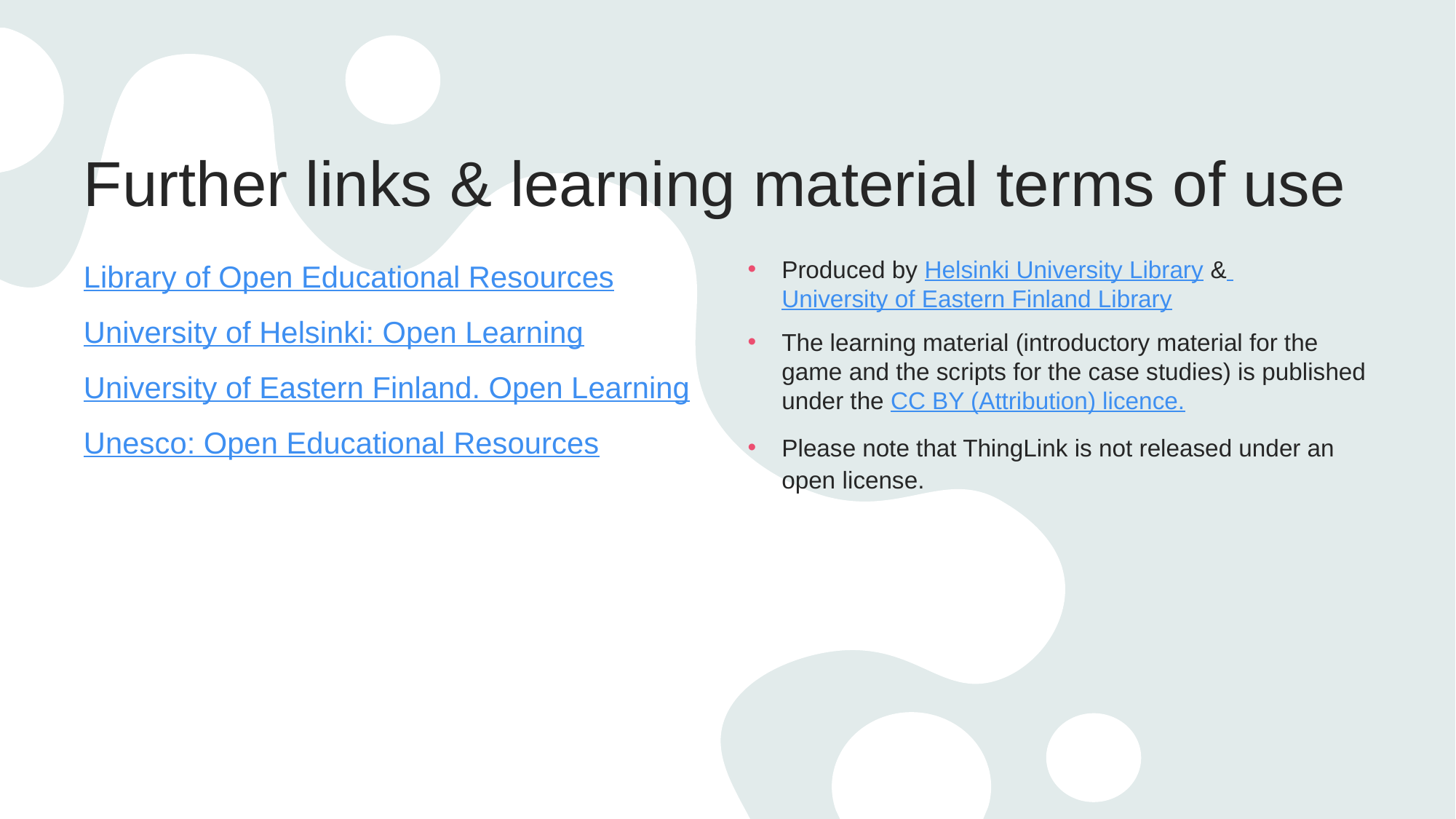

# Further links & learning material terms of use
Library of Open Educational Resources
University of Helsinki: Open Learning
University of Eastern Finland. Open Learning
Unesco: Open Educational Resources
Produced by Helsinki University Library & University of Eastern Finland Library
The learning material (introductory material for the game and the scripts for the case studies) is published under the CC BY (Attribution) licence.
Please note that ThingLink is not released under an open license.